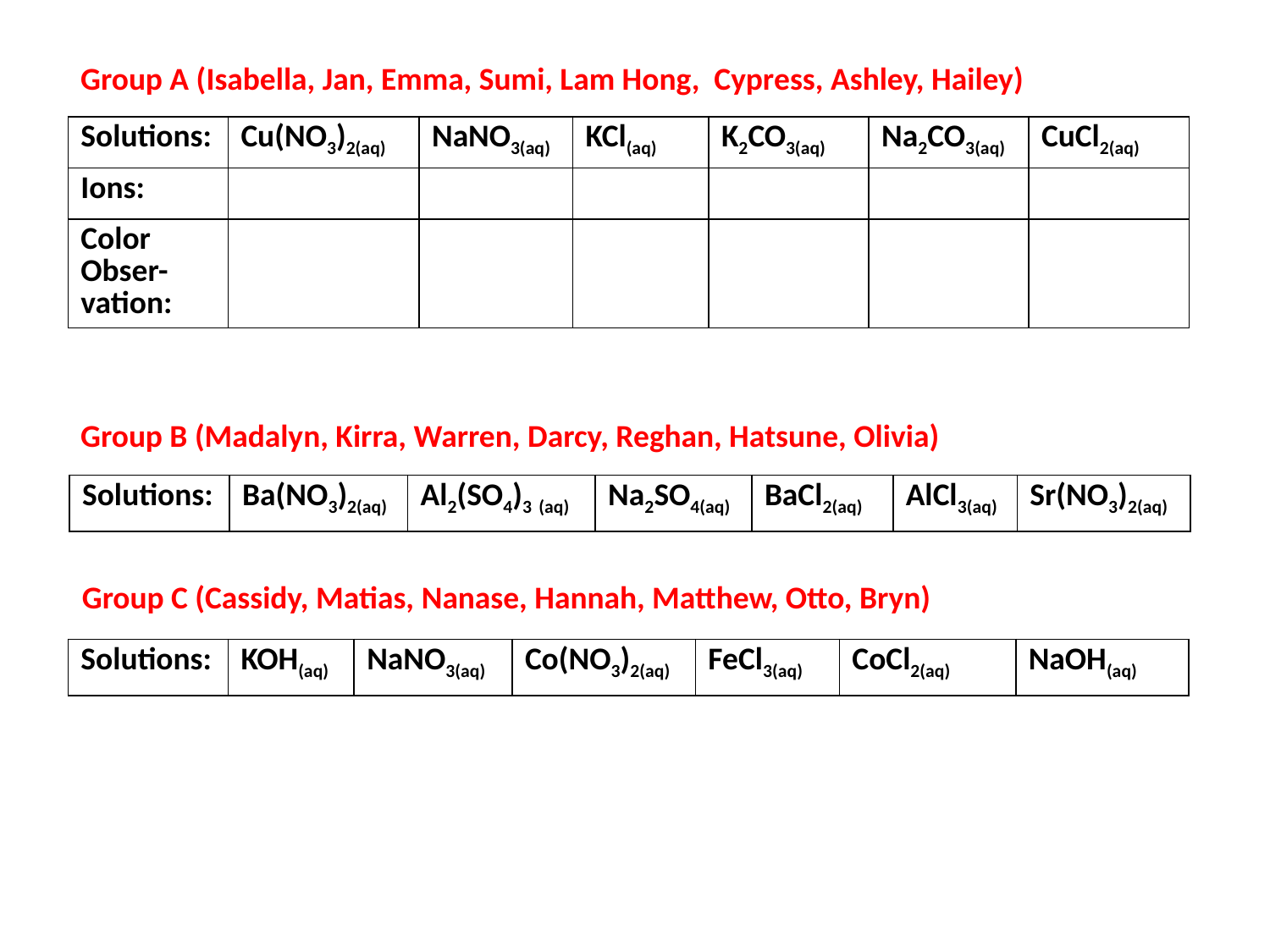

Group A (Isabella, Jan, Emma, Sumi, Lam Hong,  Cypress, Ashley, Hailey)
| Solutions: | Cu(NO3)2(aq) | NaNO3(aq) | KCl(aq) | K2CO3(aq) | Na2CO3(aq) | CuCl2(aq) |
| --- | --- | --- | --- | --- | --- | --- |
| Ions: |  |  |  |  |  |  |
| Color Obser-vation: |  |  |  |  |  |  |
Group B (Madalyn, Kirra, Warren, Darcy, Reghan, Hatsune, Olivia)
| Solutions: | Ba(NO3)2(aq) | Al2(SO4)3 (aq) | Na2SO4(aq) | BaCl2(aq) | AlCl3(aq) | Sr(NO3)2(aq) |
| --- | --- | --- | --- | --- | --- | --- |
Group C (Cassidy, Matias, Nanase, Hannah, Matthew, Otto, Bryn)
| Solutions: | KOH(aq) | NaNO3(aq) | Co(NO3)2(aq) | FeCl3(aq) | CoCl2(aq) | NaOH(aq) |
| --- | --- | --- | --- | --- | --- | --- |